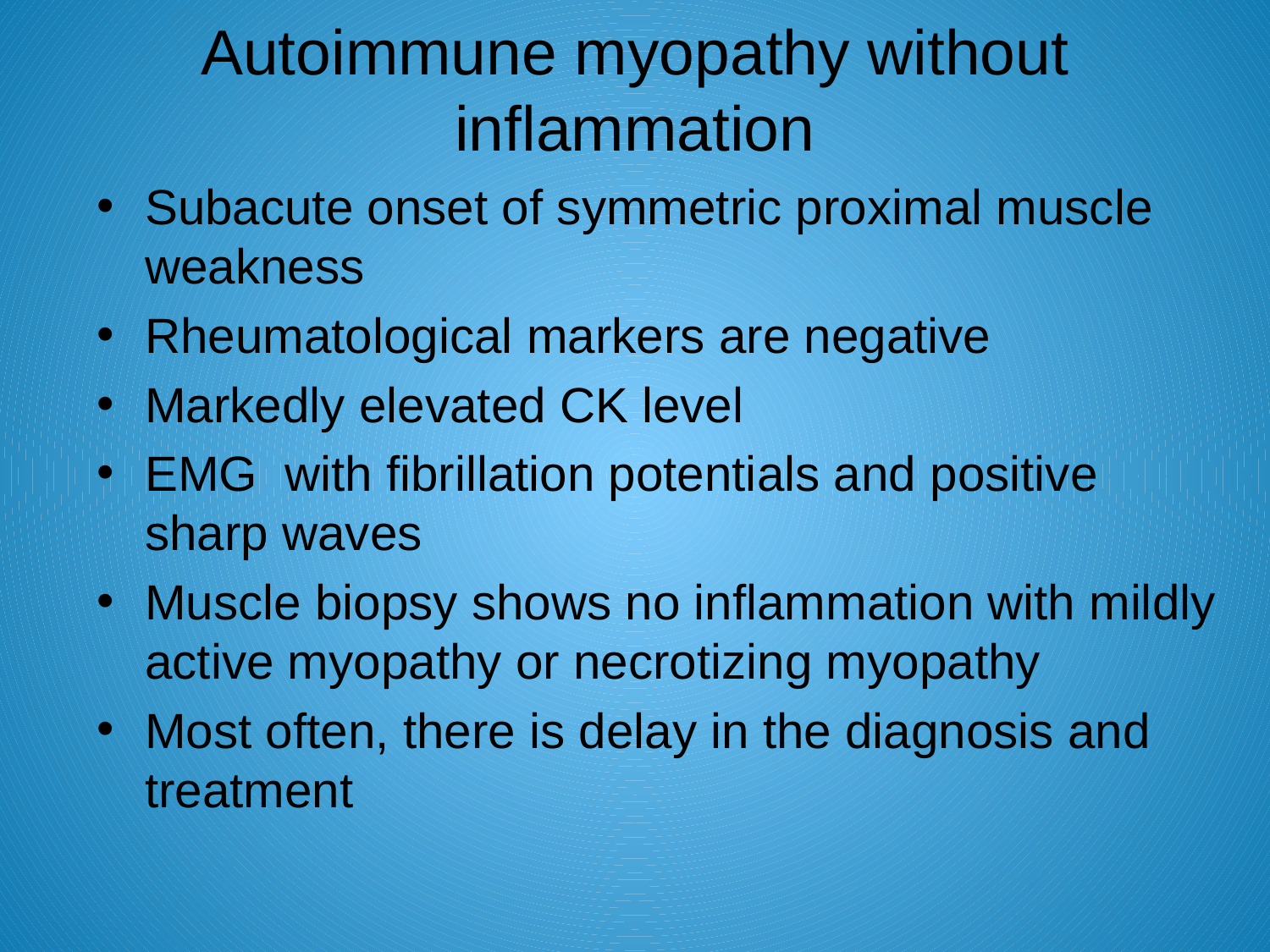

# Autoimmune myopathy without inflammation
Subacute onset of symmetric proximal muscle weakness
Rheumatological markers are negative
Markedly elevated CK level
EMG  with fibrillation potentials and positive sharp waves
Muscle biopsy shows no inflammation with mildly active myopathy or necrotizing myopathy
Most often, there is delay in the diagnosis and treatment